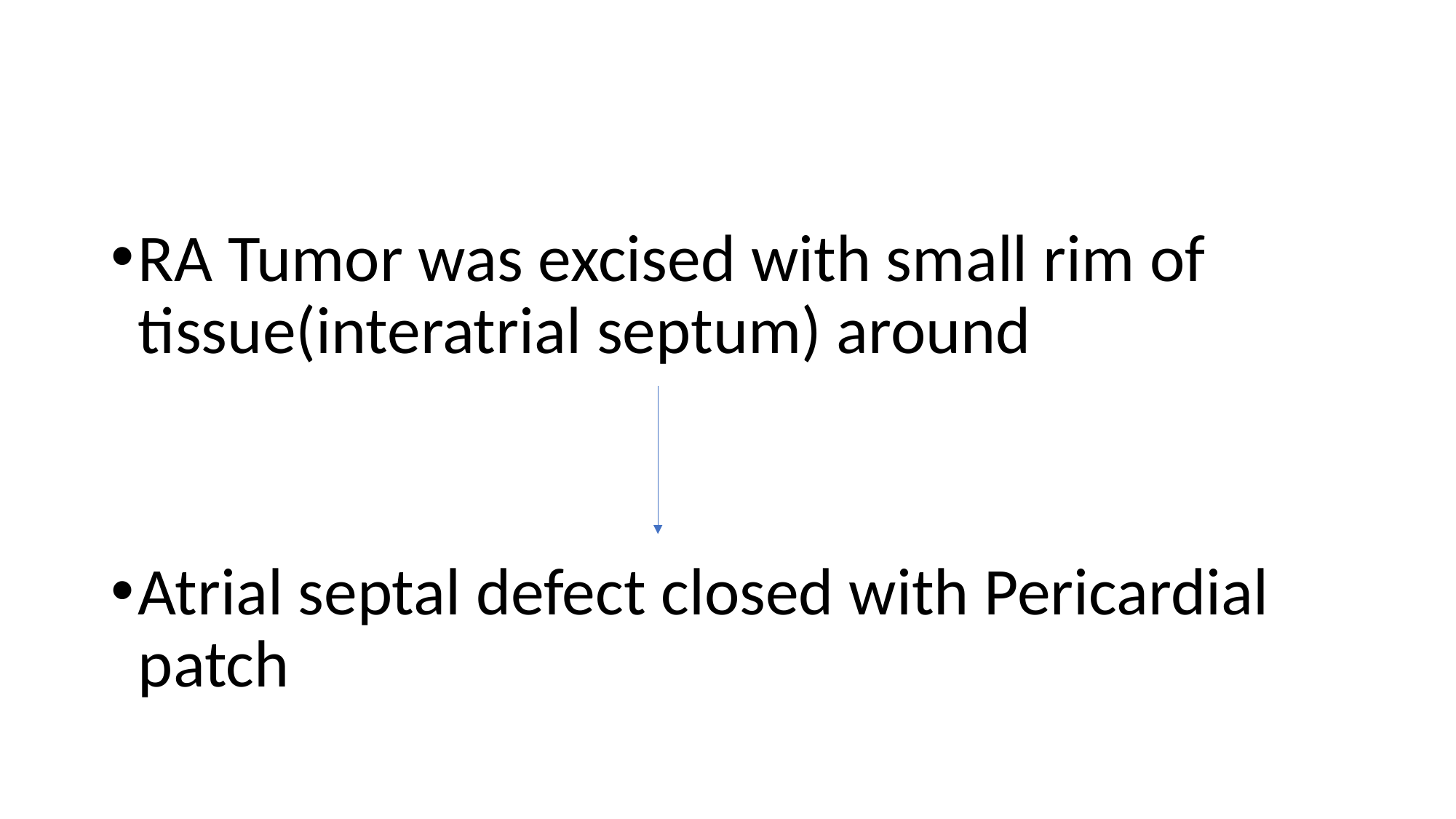

RA Tumor was excised with small rim of tissue(interatrial septum) around

Atrial septal defect closed with Pericardial patch